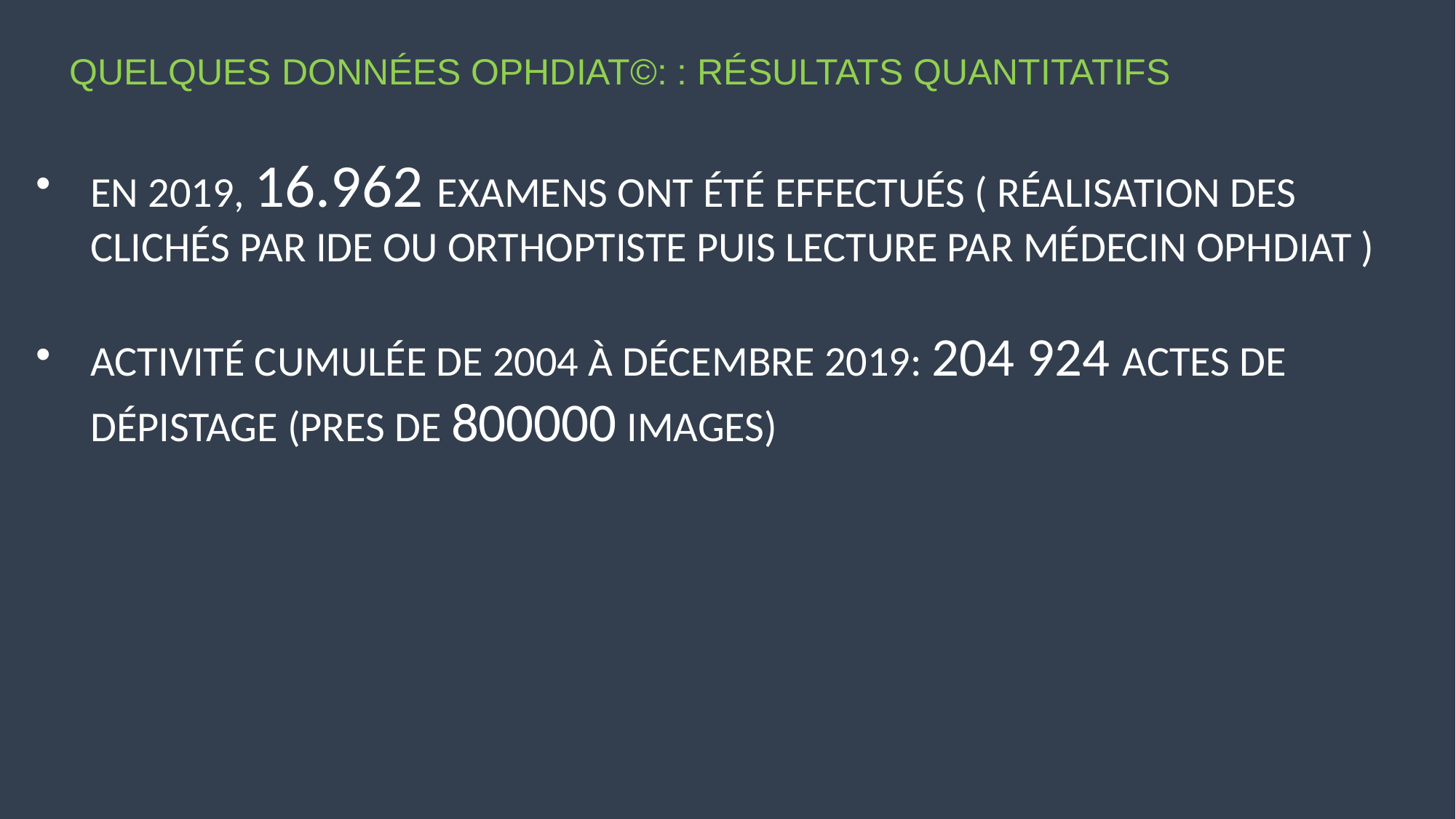

# QUELQUES DONNÉES OPHDIAT©: : RÉSULTATS QUANTITATIFS
EN 2019, 16.962 EXAMENS ONT ÉTÉ EFFECTUÉS ( RÉALISATION DES CLICHÉS PAR IDE OU ORTHOPTISTE PUIS LECTURE PAR MÉDECIN OPHDIAT )

ACTIVITÉ CUMULÉE DE 2004 À DÉCEMBRE 2019: 204 924 ACTES DE DÉPISTAGE (PRES DE 800000 IMAGES)